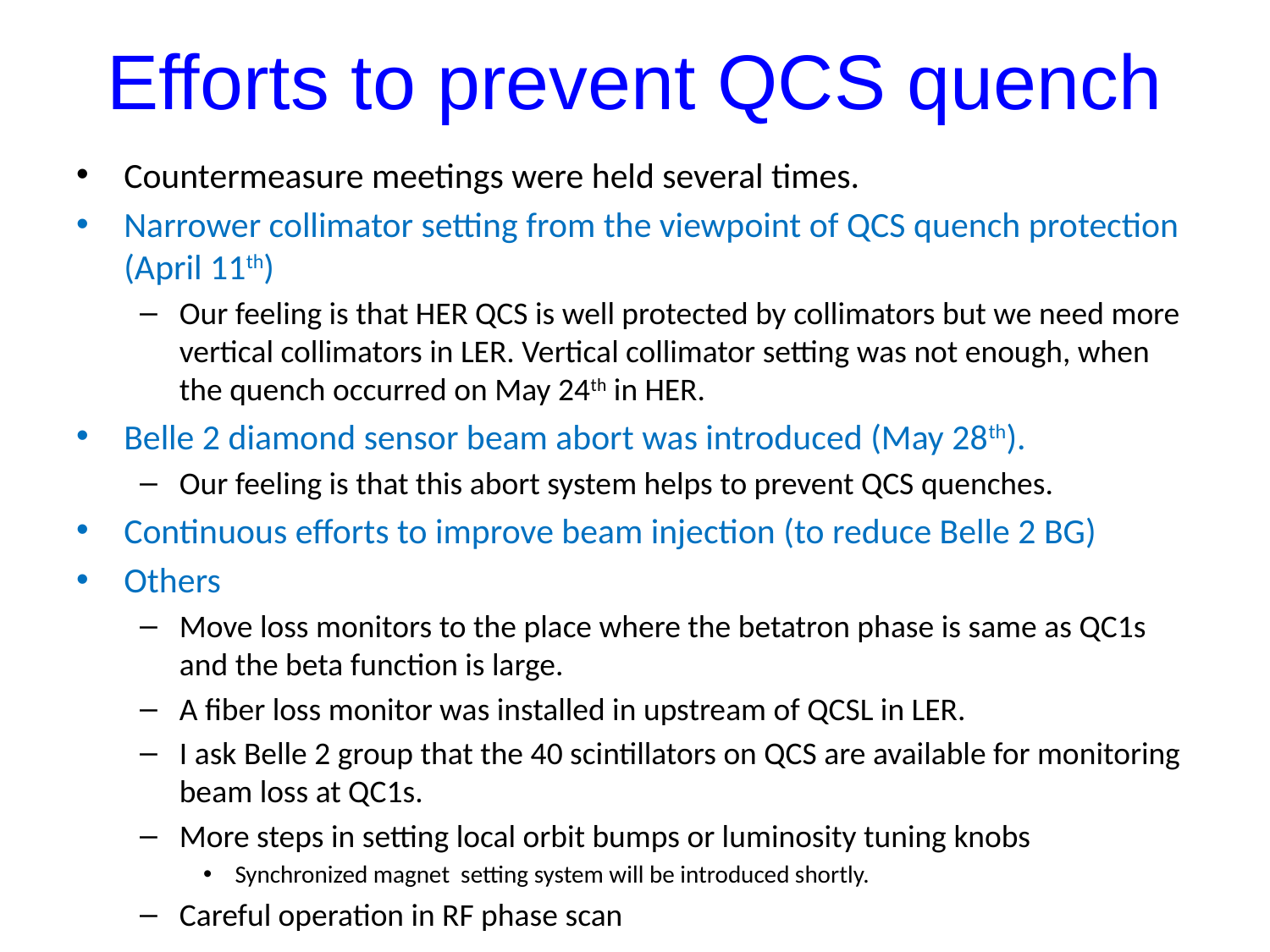

# Efforts to prevent QCS quench
Countermeasure meetings were held several times.
Narrower collimator setting from the viewpoint of QCS quench protection (April 11th)
Our feeling is that HER QCS is well protected by collimators but we need more vertical collimators in LER. Vertical collimator setting was not enough, when the quench occurred on May 24th in HER.
Belle 2 diamond sensor beam abort was introduced (May 28th).
Our feeling is that this abort system helps to prevent QCS quenches.
Continuous efforts to improve beam injection (to reduce Belle 2 BG)
Others
Move loss monitors to the place where the betatron phase is same as QC1s and the beta function is large.
A fiber loss monitor was installed in upstream of QCSL in LER.
I ask Belle 2 group that the 40 scintillators on QCS are available for monitoring beam loss at QC1s.
More steps in setting local orbit bumps or luminosity tuning knobs
Synchronized magnet  setting system will be introduced shortly.
Careful operation in RF phase scan